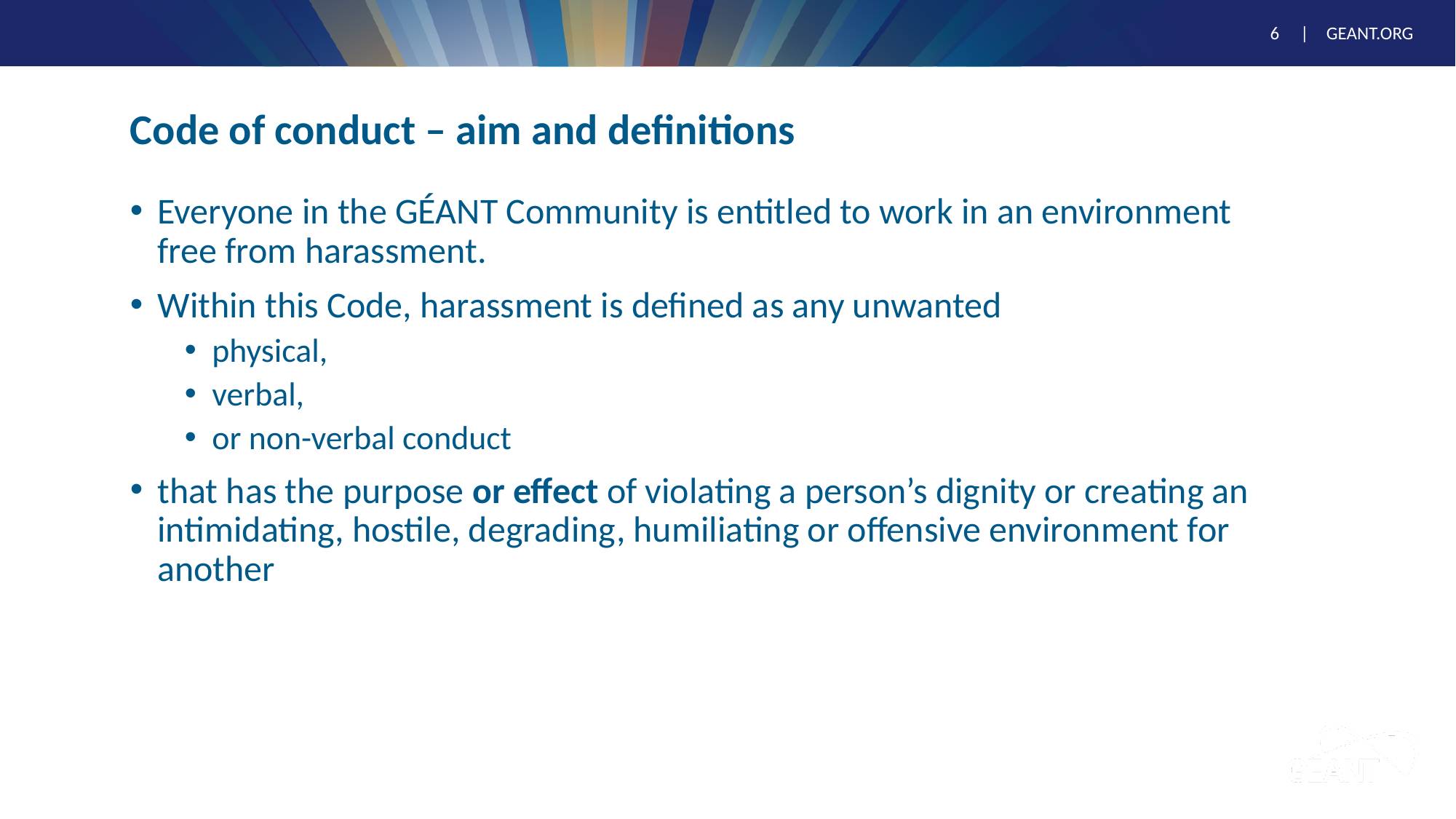

# Code of conduct – aim and definitions
Everyone in the GÉANT Community is entitled to work in an environment free from harassment.
Within this Code, harassment is defined as any unwanted
physical,
verbal,
or non-verbal conduct
that has the purpose or effect of violating a person’s dignity or creating an intimidating, hostile, degrading, humiliating or offensive environment for another